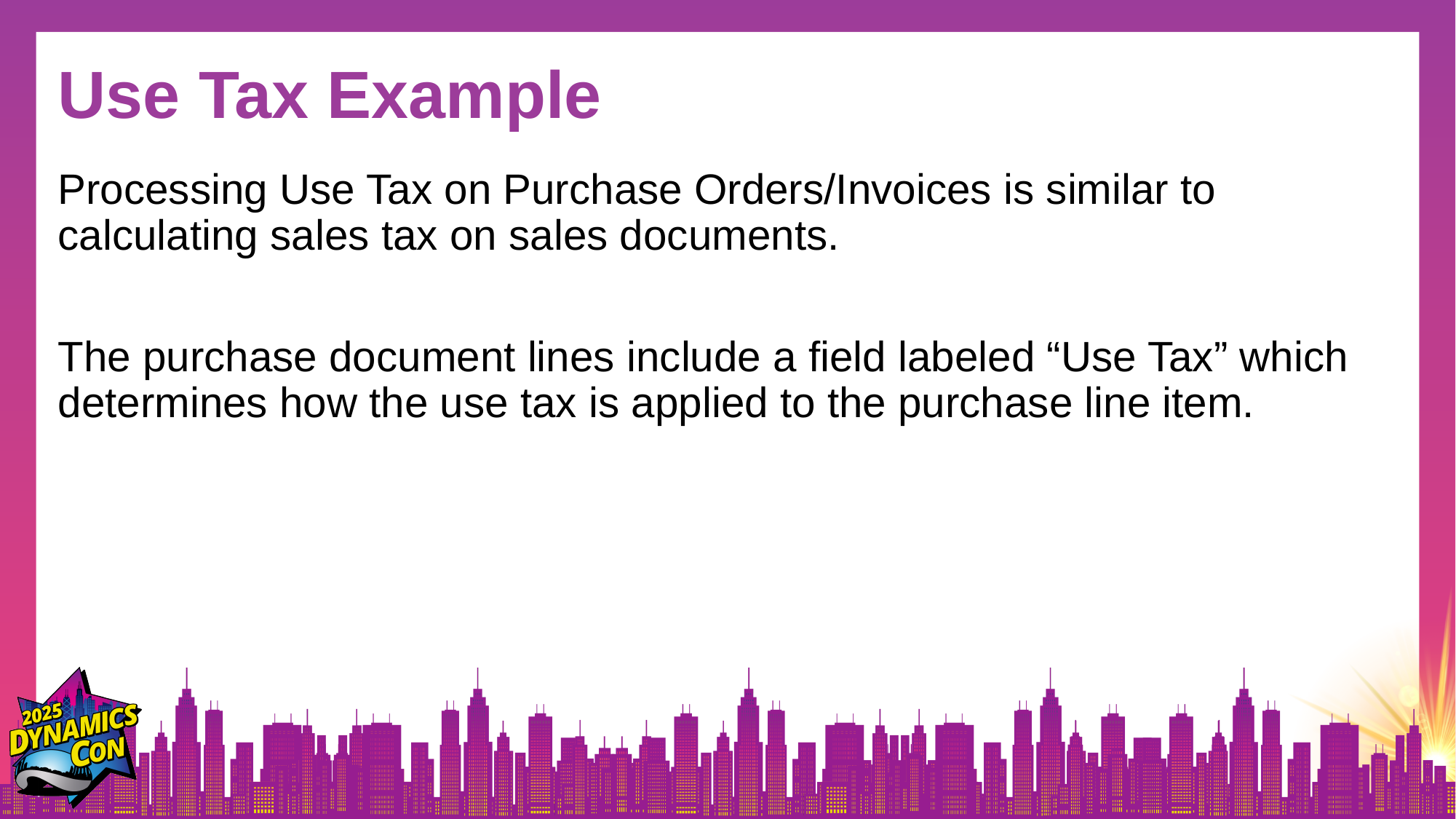

# Use Tax Example
Processing Use Tax on Purchase Orders/Invoices is similar to calculating sales tax on sales documents.

The purchase document lines include a field labeled “Use Tax” which determines how the use tax is applied to the purchase line item.